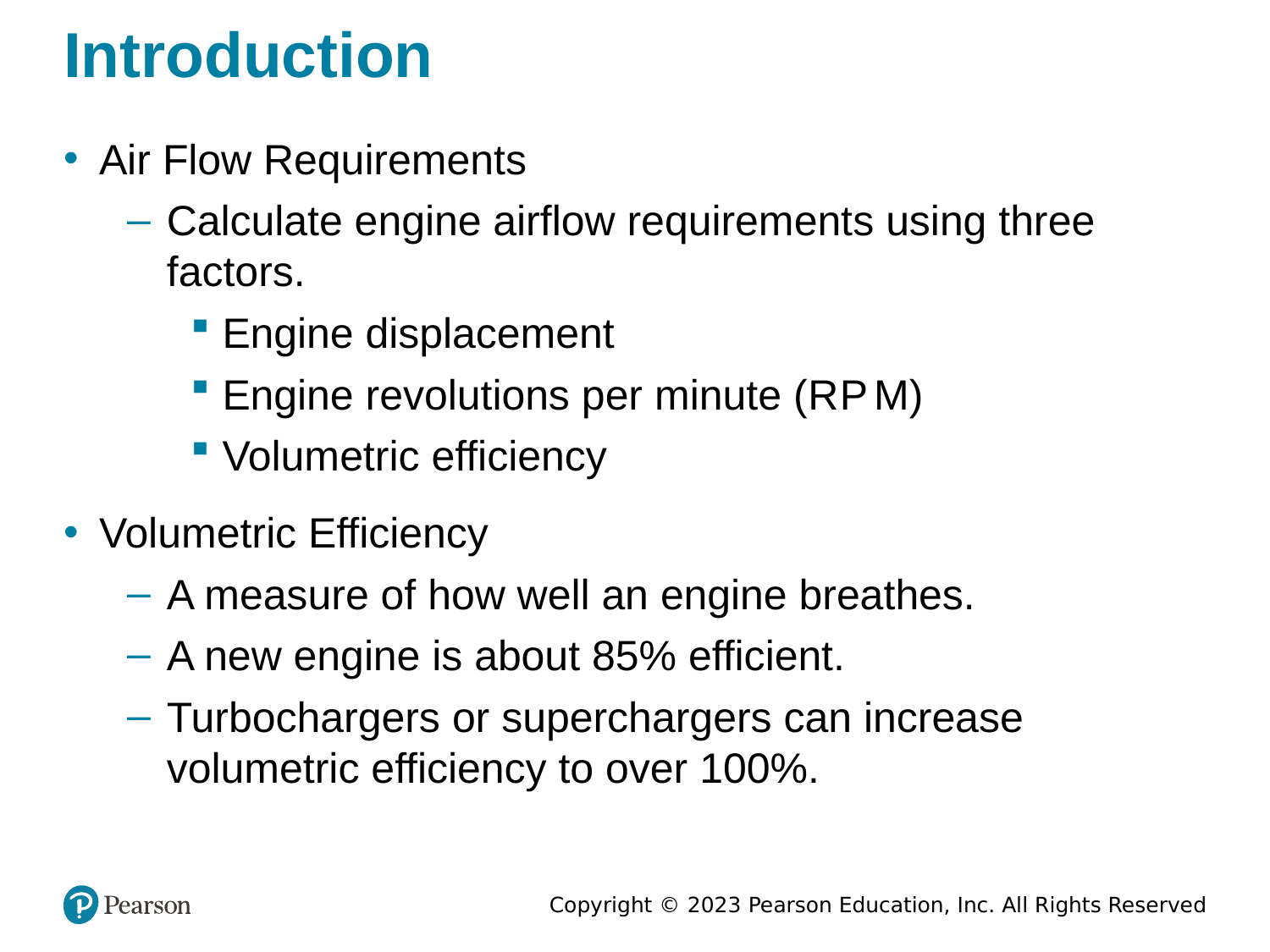

# Introduction
Air Flow Requirements
Calculate engine airflow requirements using three factors.
Engine displacement
Engine revolutions per minute (R P M)
Volumetric efficiency
Volumetric Efficiency
A measure of how well an engine breathes.
A new engine is about 85% efficient.
Turbochargers or superchargers can increase volumetric efficiency to over 100%.